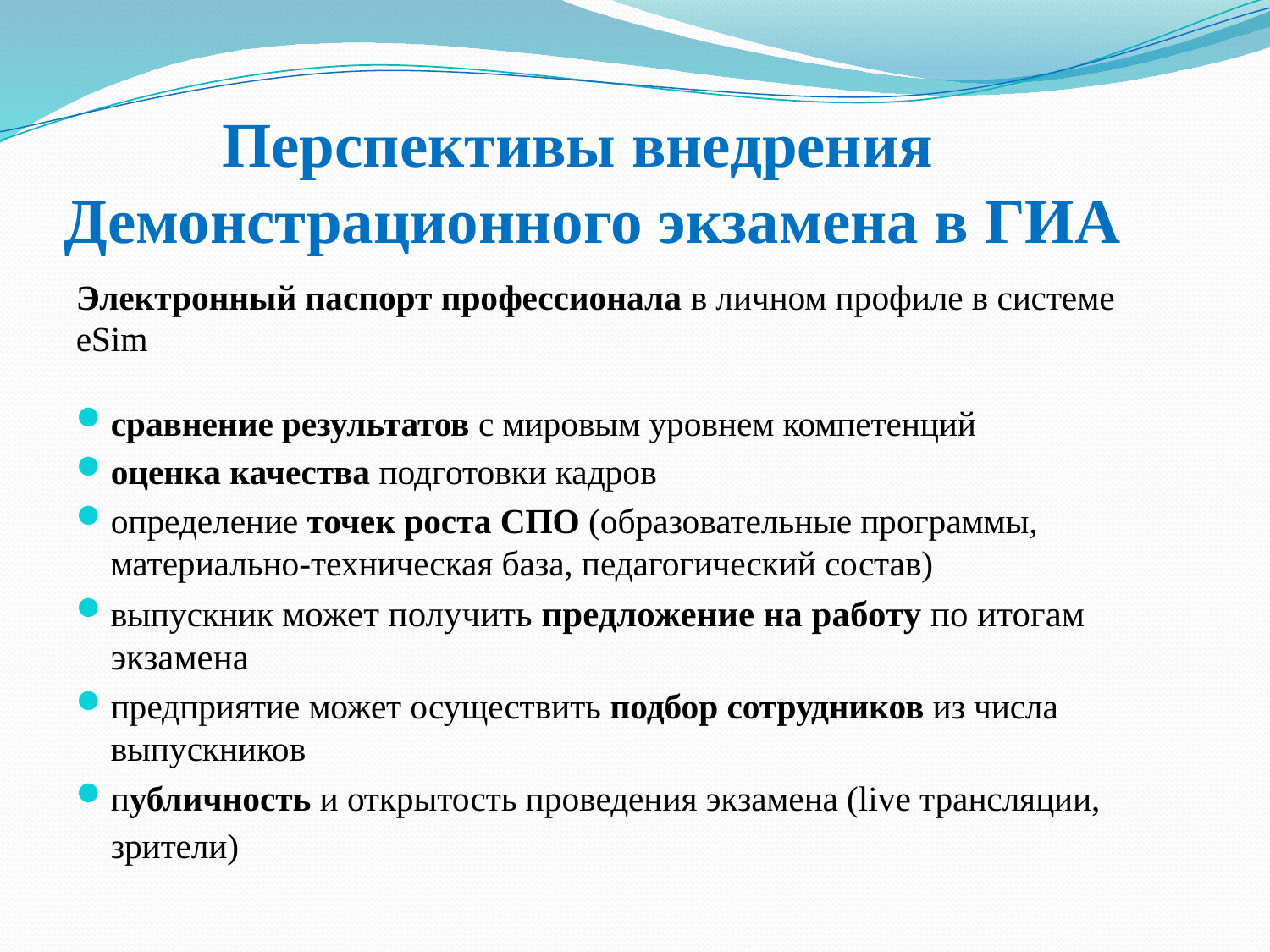

# Перспективы внедрения     Демонстрационного экзамена в ГИА
Электронный паспорт профессионала в личном профиле в системе eSim

сравнение результатов с мировым уровнем компетенций
оценка качества подготовки кадров
определение точек роста СПО (образовательные программы, материально-техническая база, педагогический состав)
выпускник может получить предложение на работу по итогам экзамена
предприятие может осуществить подбор сотрудников из числа выпускников
публичность и открытость проведения экзамена (live трансляции, зрители)